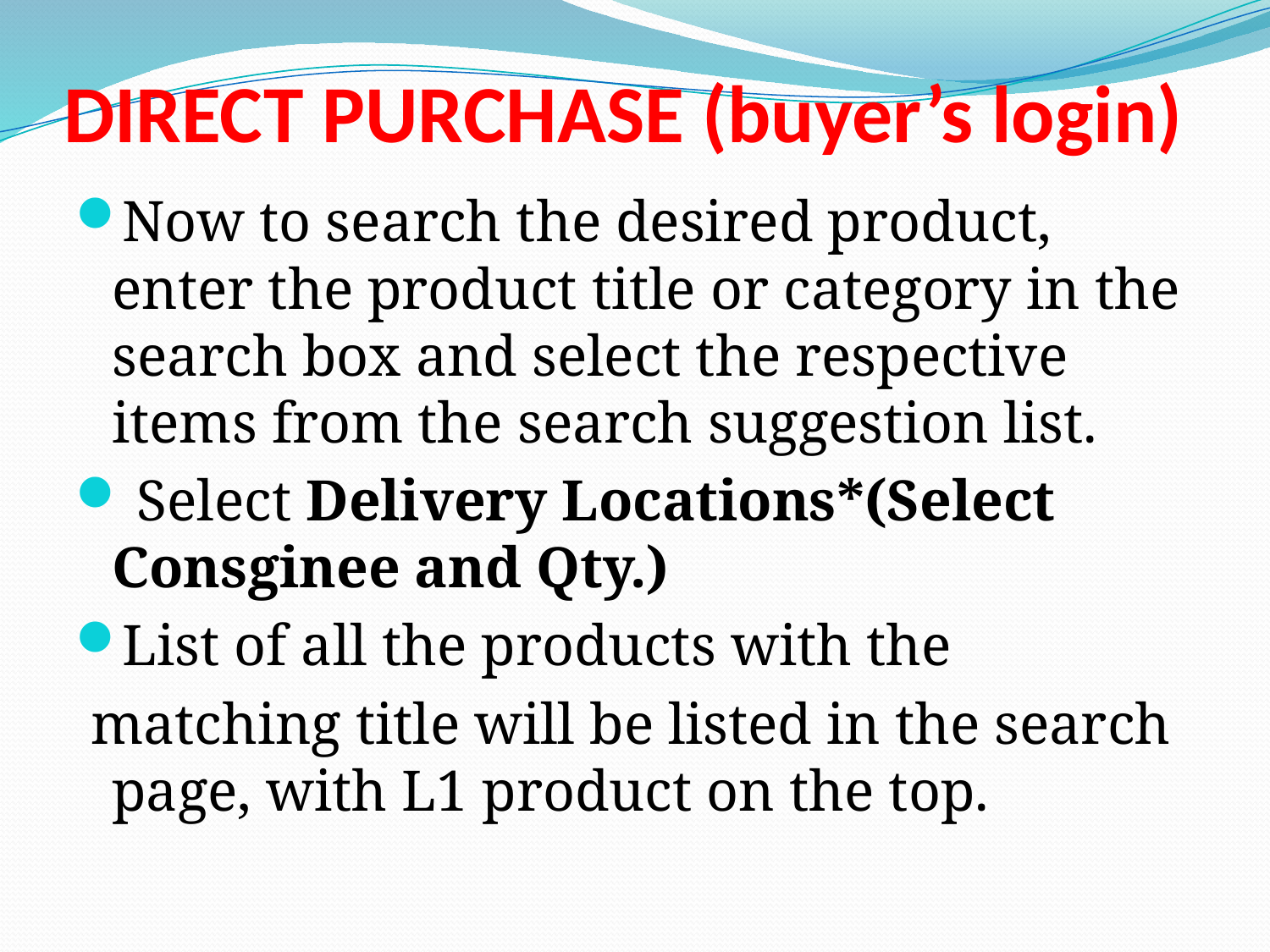

# DIRECT PURCHASE (buyer’s login)
Now to search the desired product, enter the product title or category in the search box and select the respective items from the search suggestion list.
 Select Delivery Locations*(Select Consginee and Qty.)
List of all the products with the
 matching title will be listed in the search page, with L1 product on the top.